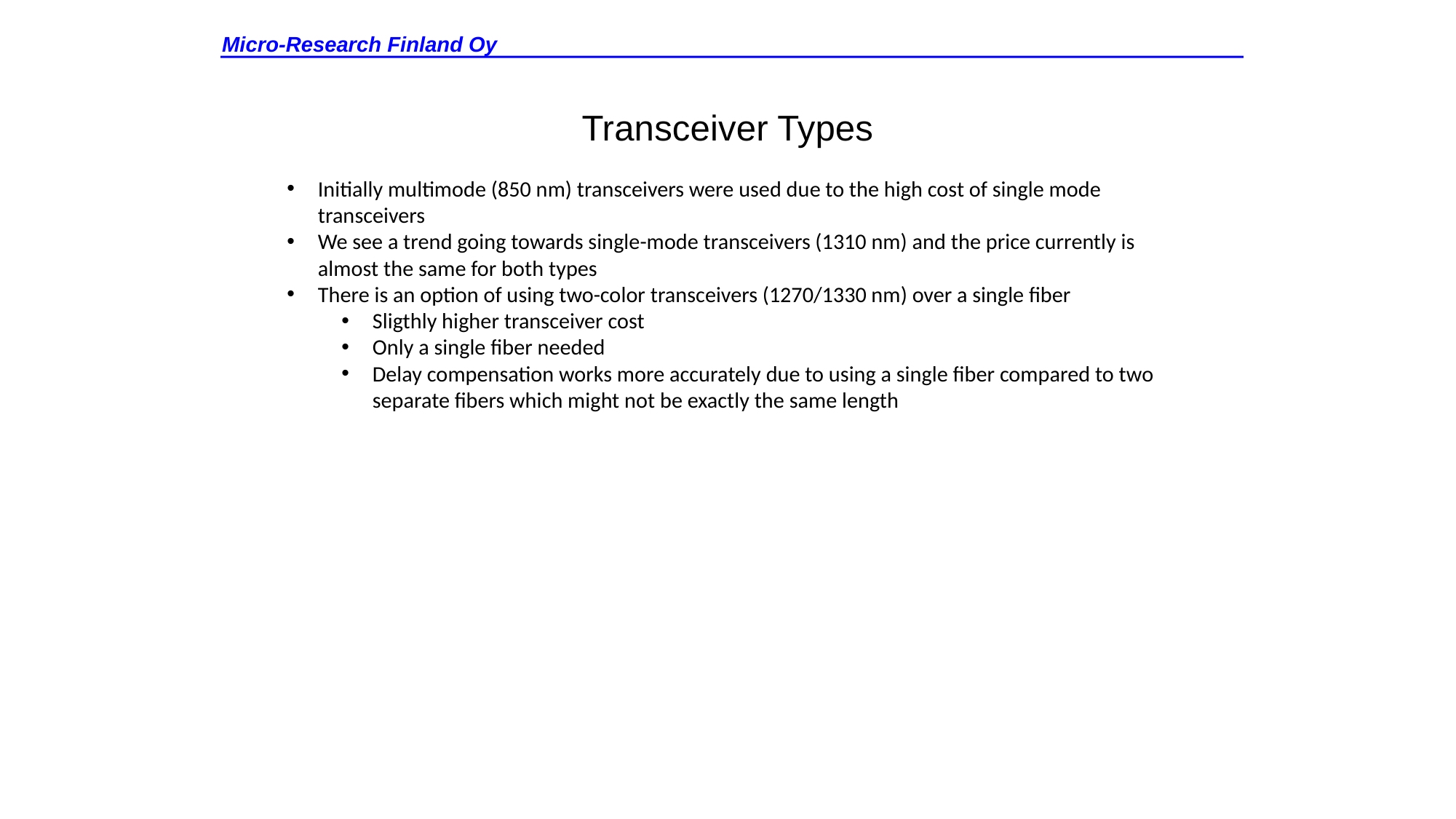

Micro-Research Finland Oy

Transceiver Types
Initially multimode (850 nm) transceivers were used due to the high cost of single mode transceivers
We see a trend going towards single-mode transceivers (1310 nm) and the price currently is almost the same for both types
There is an option of using two-color transceivers (1270/1330 nm) over a single fiber
Sligthly higher transceiver cost
Only a single fiber needed
Delay compensation works more accurately due to using a single fiber compared to two separate fibers which might not be exactly the same length